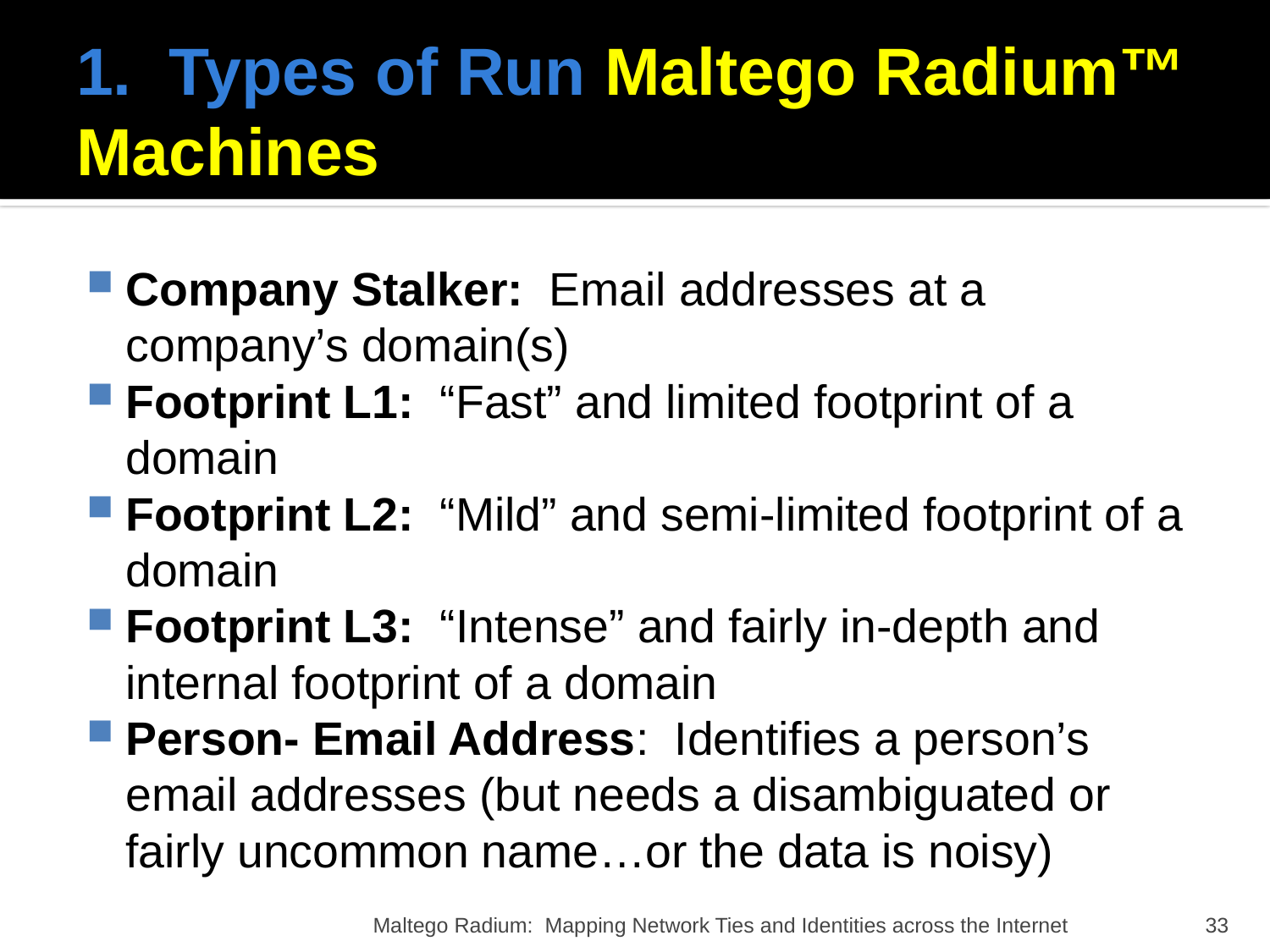

# 1.  Types of Run Maltego Radium™ Machines
Company Stalker:  Email addresses at a company’s domain(s)
Footprint L1:  “Fast” and limited footprint of a domain
Footprint L2:  “Mild” and semi-limited footprint of a domain
Footprint L3:  “Intense” and fairly in-depth and internal footprint of a domain
Person- Email Address:  Identifies a person’s email addresses (but needs a disambiguated or fairly uncommon name…or the data is noisy)
Maltego Radium:  Mapping Network Ties and Identities across the Internet
33